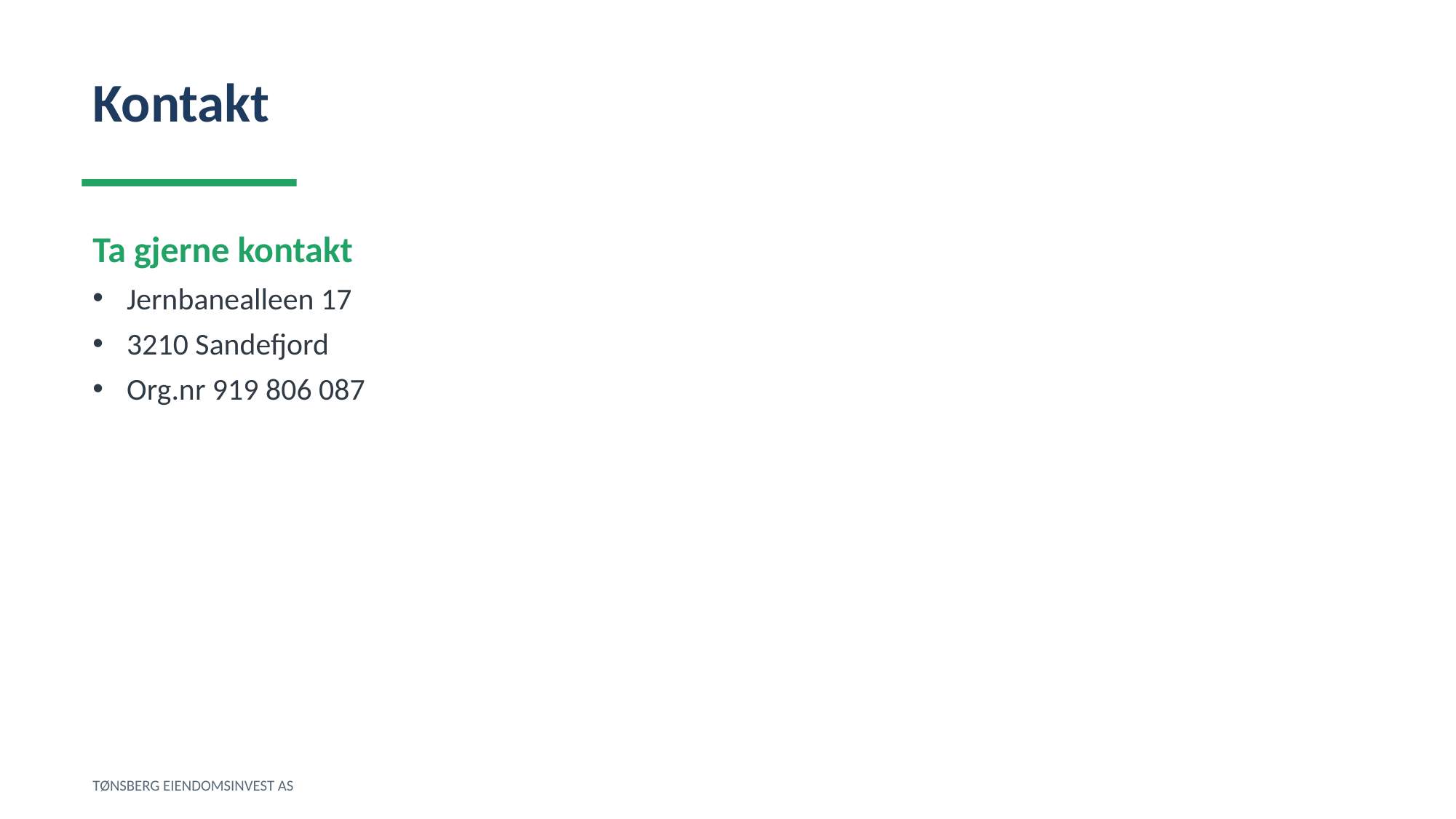

Kontakt

Ta gjerne kontakt
Jernbanealleen 17
3210 Sandefjord
Org.nr 919 806 087
TØNSBERG EIENDOMSINVEST AS